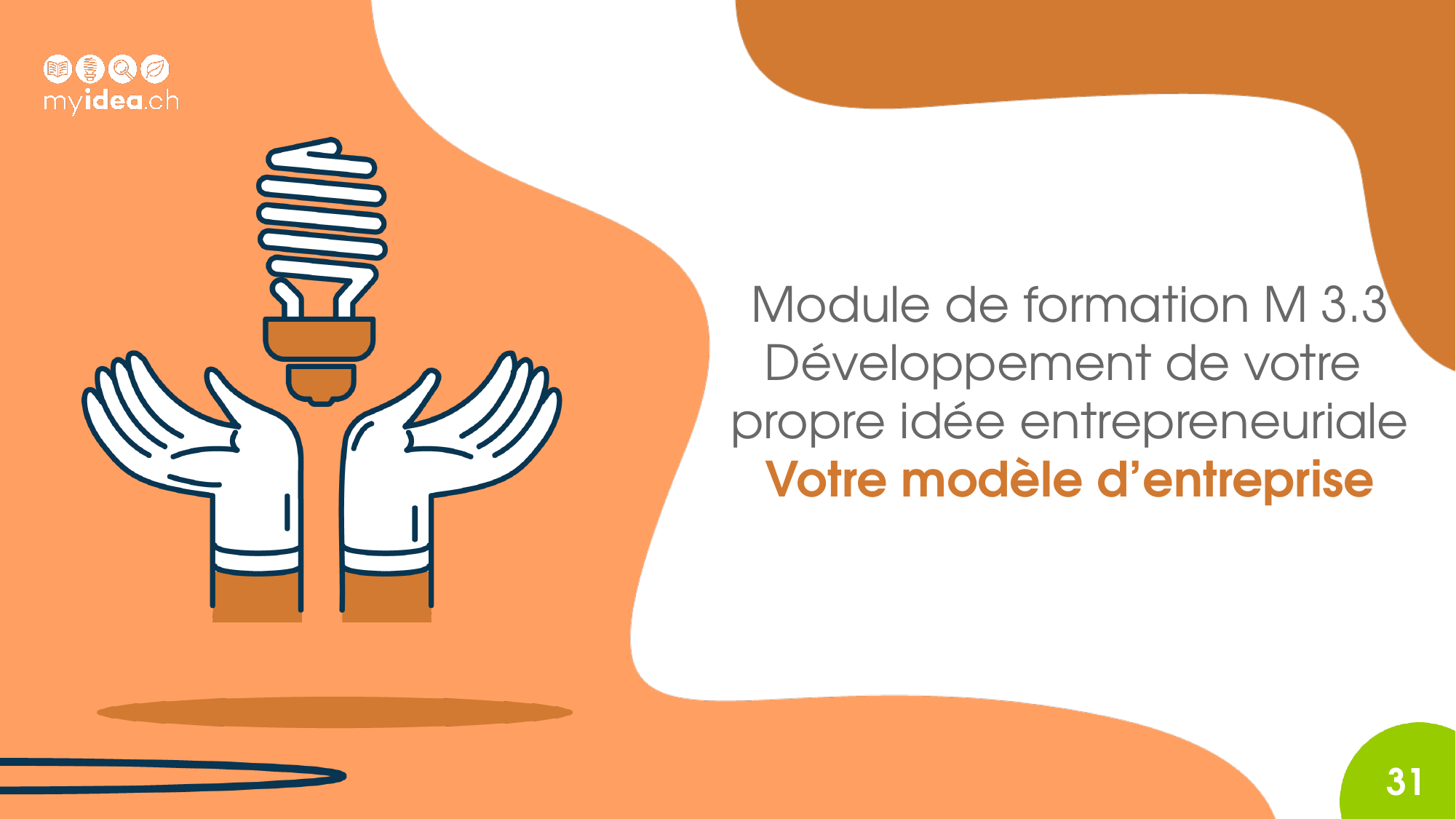

Module de formation M 3.3
Développement de votre
propre idée entrepreneuriale
Votre modèle d’entreprise
31